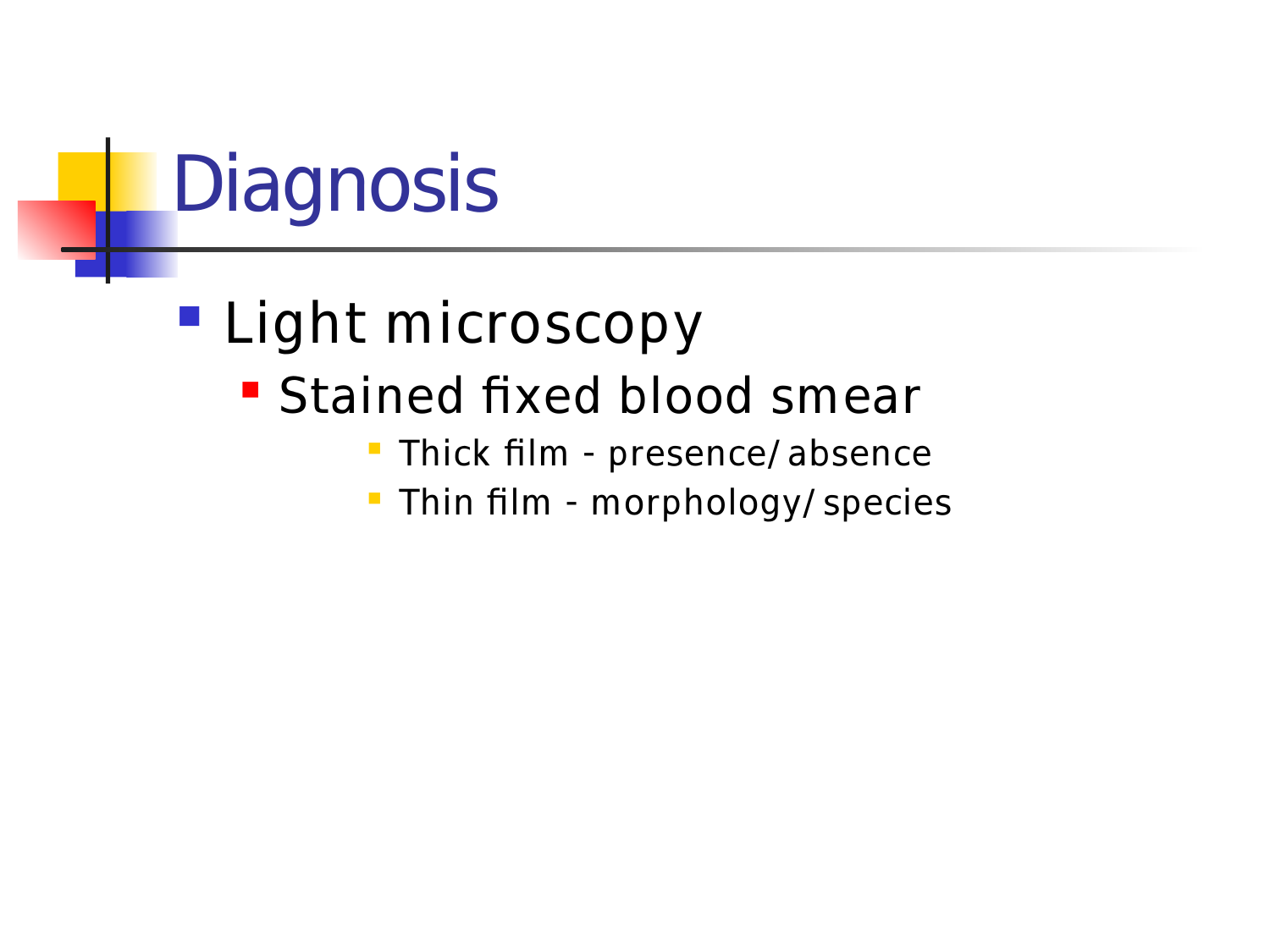

# Diagnosis
Light microscopy
Stained fixed blood smear
Thick film - presence/absence
Thin film - morphology/species